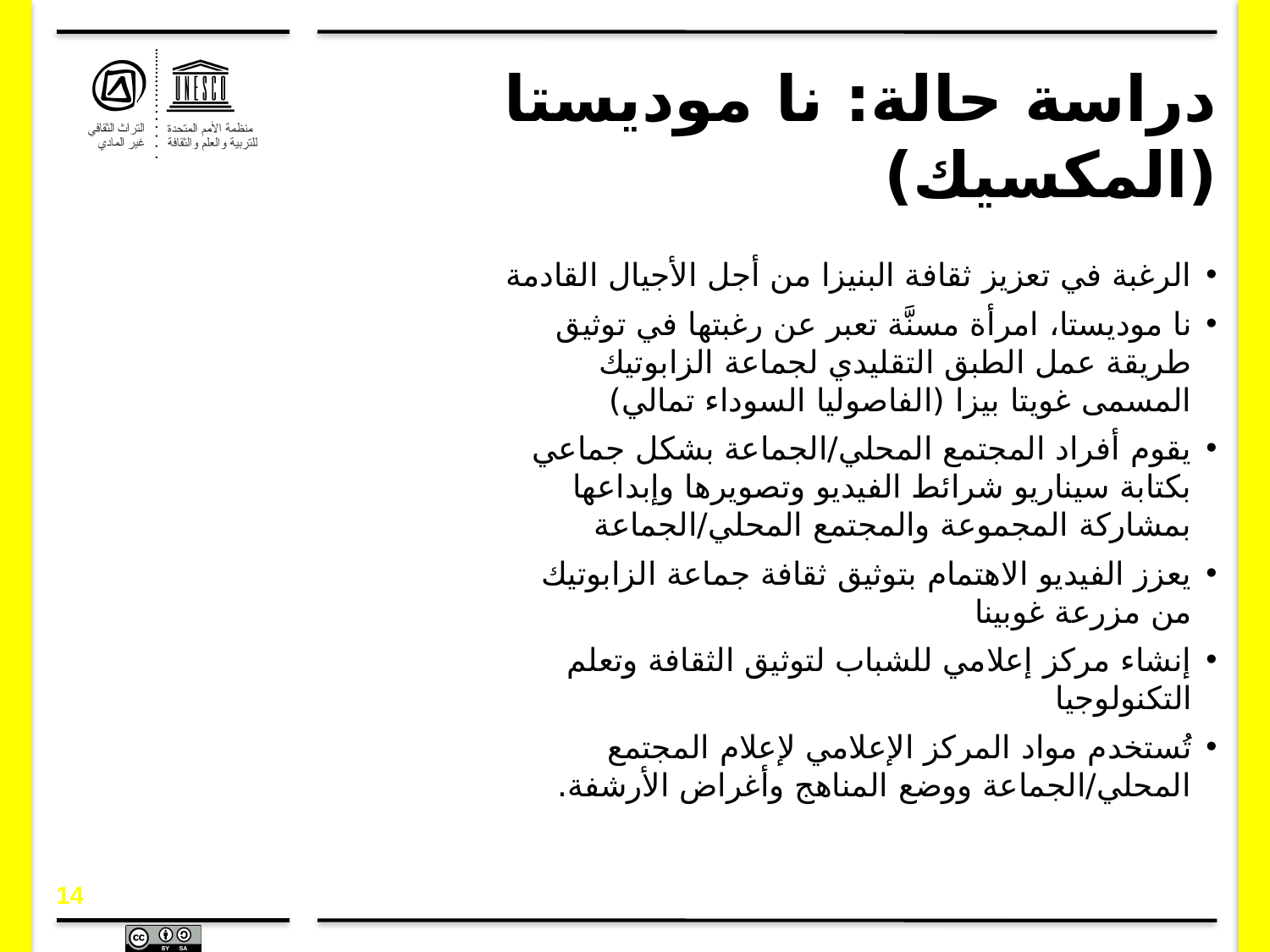

# دراسة حالة: نا موديستا (المكسيك)
الرغبة في تعزيز ثقافة البنيزا من أجل الأجيال القادمة
نا موديستا، امرأة مسنَّة تعبر عن رغبتها في توثيق طريقة عمل الطبق التقليدي لجماعة الزابوتيك المسمى غويتا بيزا (الفاصوليا السوداء تمالي)
يقوم أفراد المجتمع المحلي/الجماعة بشكل جماعي بكتابة سيناريو شرائط الفيديو وتصويرها وإبداعها بمشاركة المجموعة والمجتمع المحلي/الجماعة
يعزز الفيديو الاهتمام بتوثيق ثقافة جماعة الزابوتيك من مزرعة غوبينا
إنشاء مركز إعلامي للشباب لتوثيق الثقافة وتعلم التكنولوجيا
تُستخدم مواد المركز الإعلامي لإعلام المجتمع المحلي/الجماعة ووضع المناهج وأغراض الأرشفة.